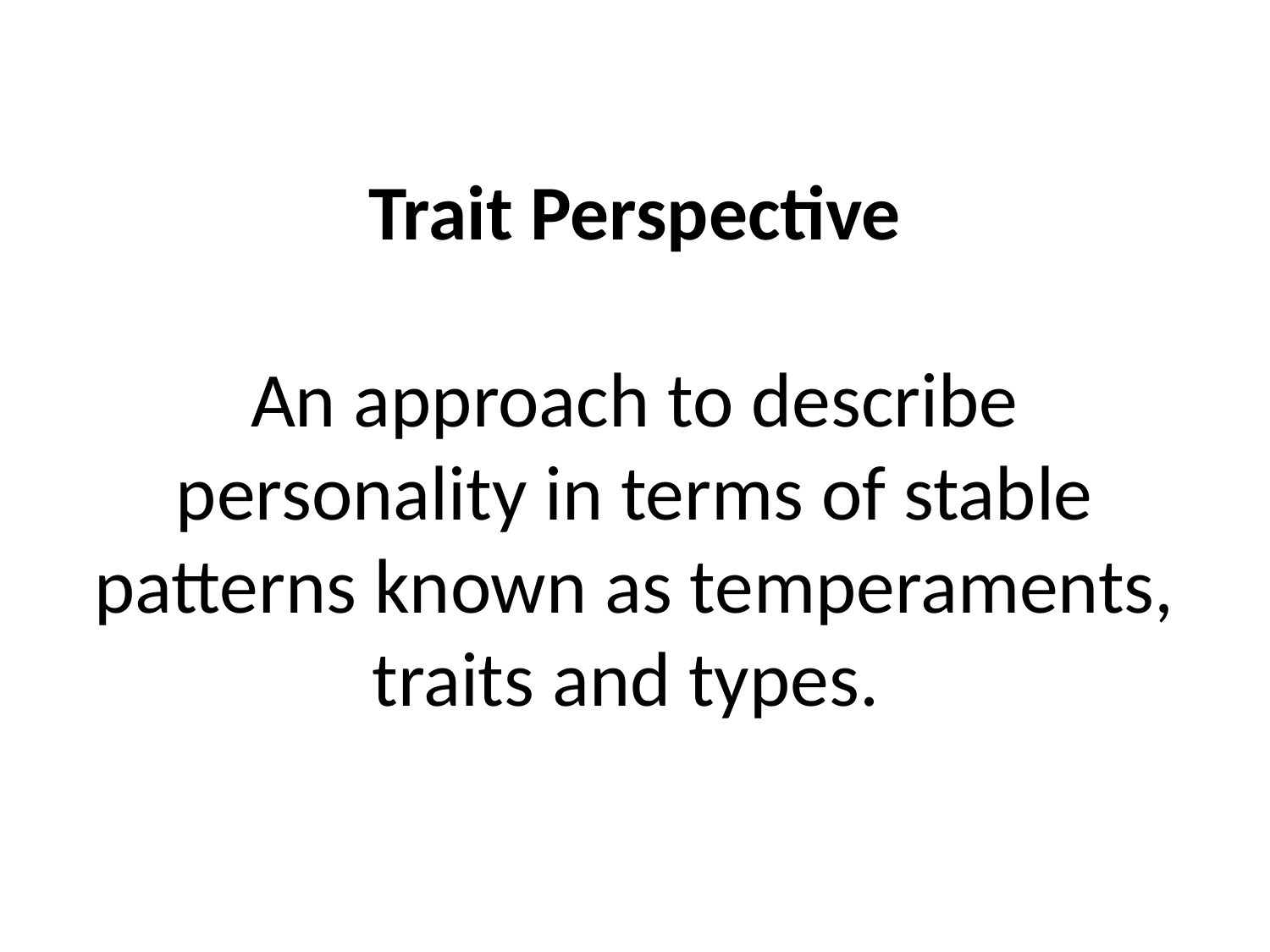

# Trait Perspective An approach to describe personality in terms of stable patterns known as temperaments, traits and types.